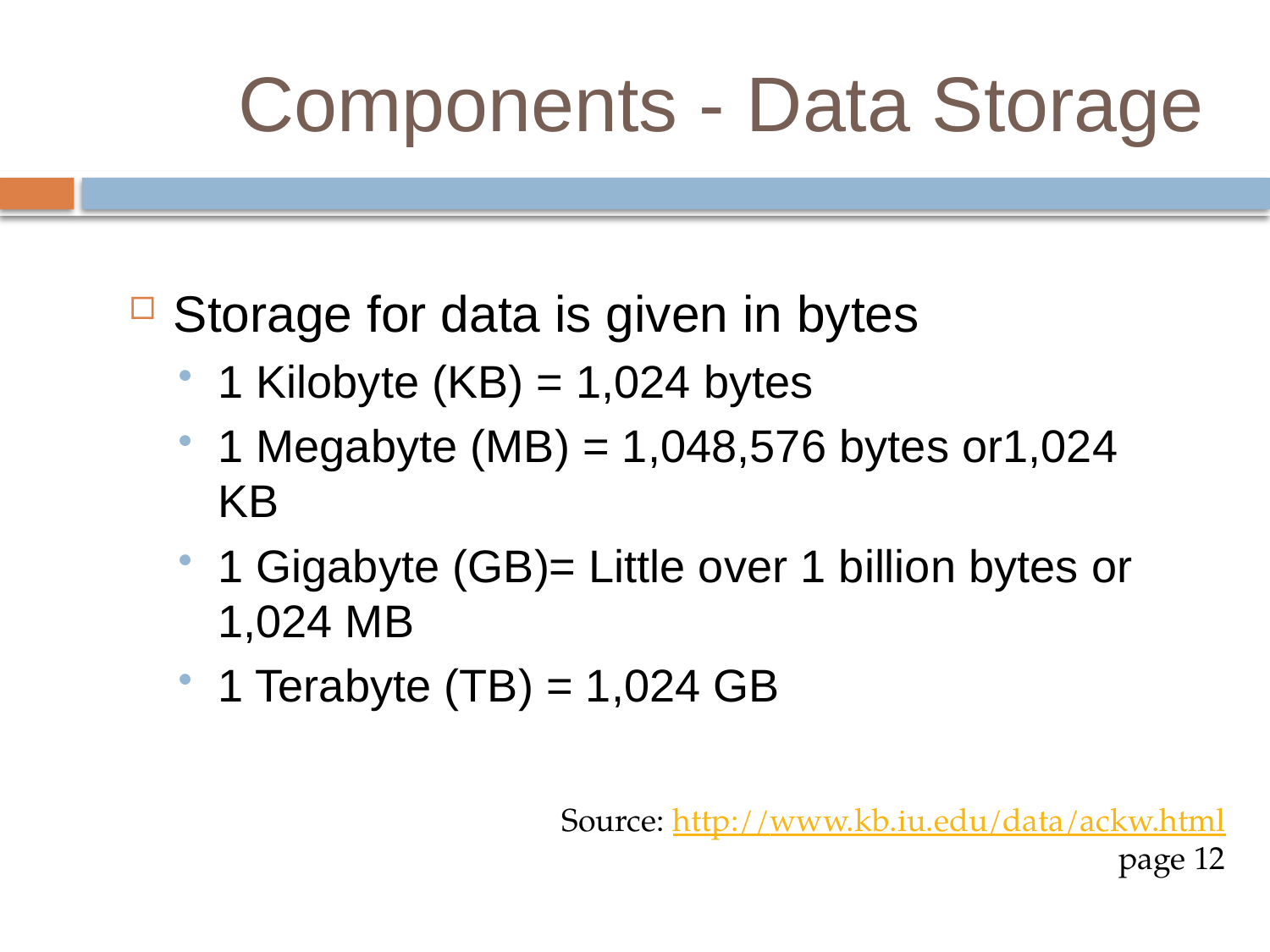

# Components - Data Storage
Storage for data is given in bytes
1 Kilobyte (KB) = 1,024 bytes
1 Megabyte (MB) = 1,048,576 bytes or1,024 KB
1 Gigabyte (GB)= Little over 1 billion bytes or 1,024 MB
1 Terabyte (TB) = 1,024 GB

Source: http://www.kb.iu.edu/data/ackw.html
page 12